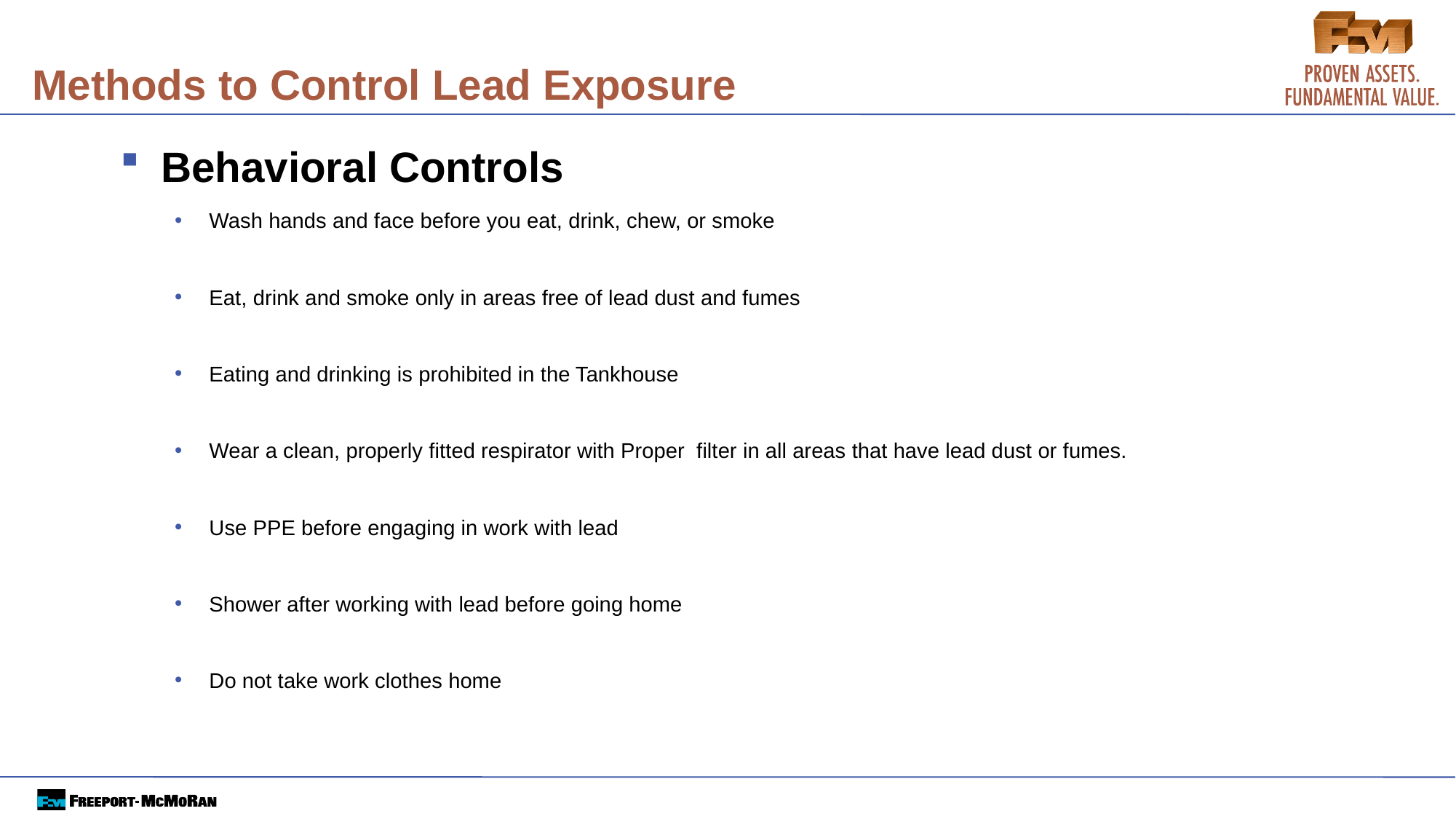

# Methods to Control Lead Exposure
Behavioral Controls

Wash hands and face before you eat, drink, chew, or smoke

Eat, drink and smoke only in areas free of lead dust and fumes

Eating and drinking is prohibited in the Tankhouse

Wear a clean, properly fitted respirator with Proper  filter in all areas that have lead dust or fumes.

Use PPE before engaging in work with lead

Shower after working with lead before going home

Do not take work clothes home